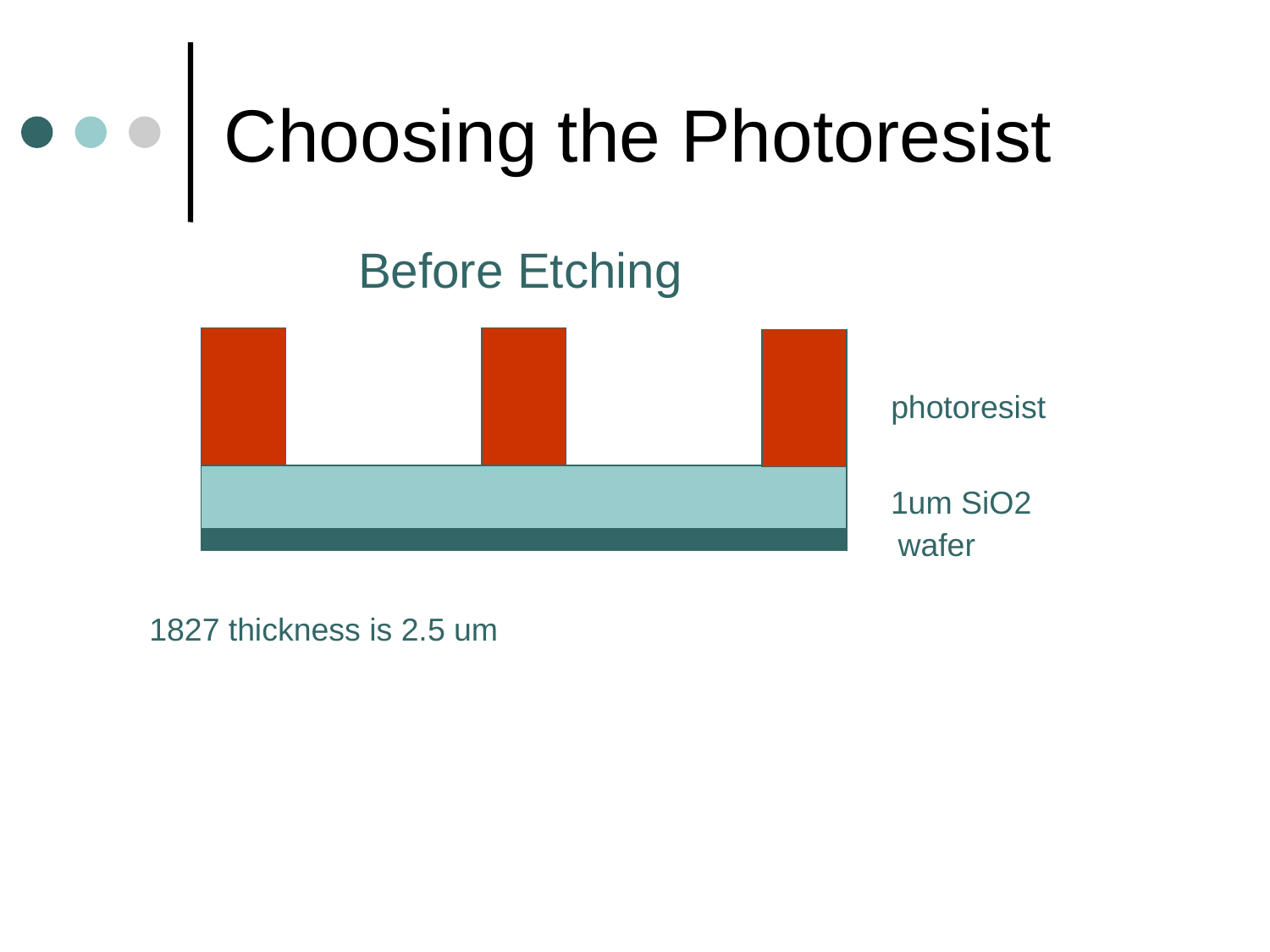

# Choosing the Photoresist
Before Etching

photoresist

1um SiO2
wafer

1827 thickness is 2.5 um